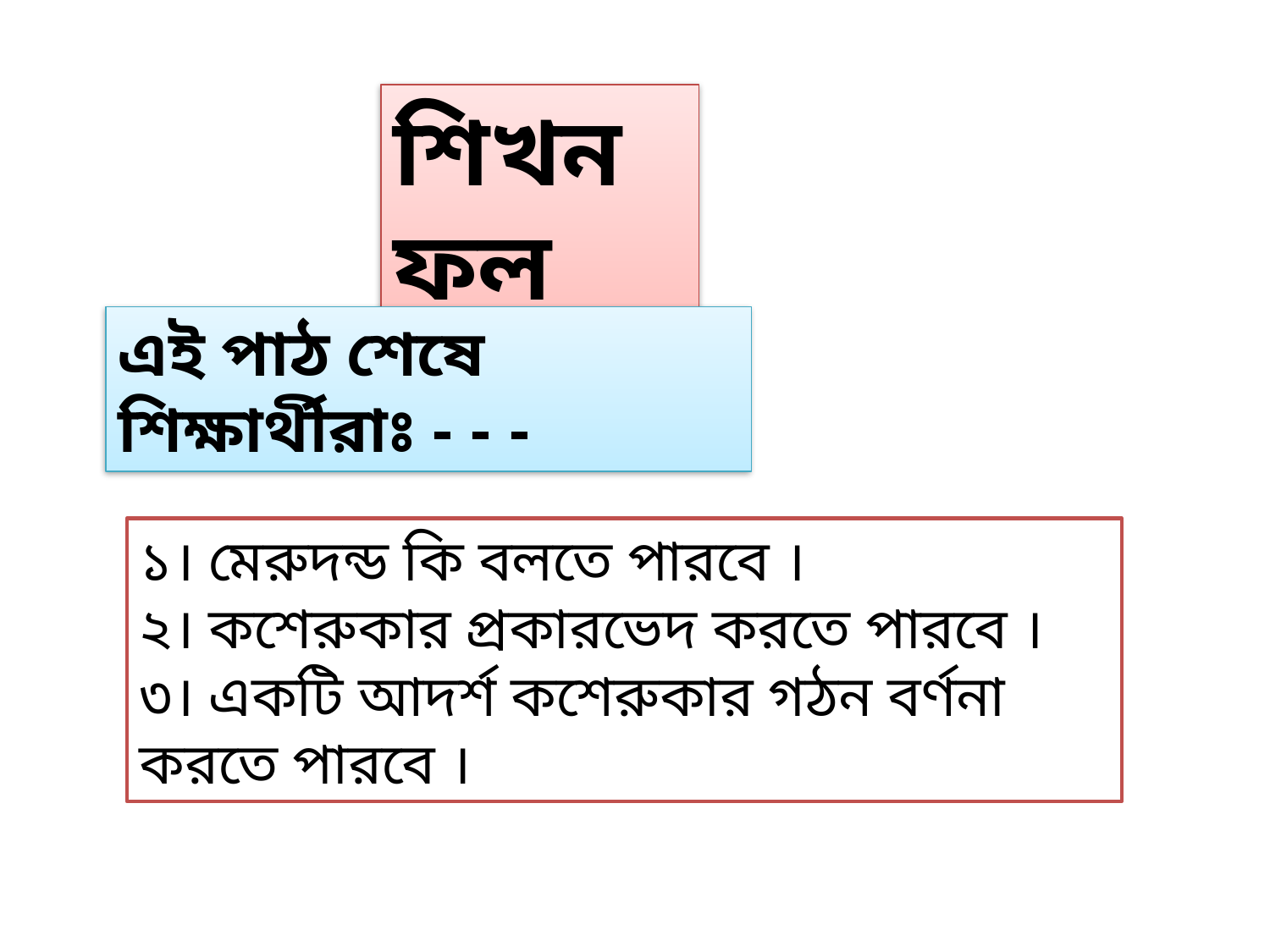

শিখনফল
এই পাঠ শেষে শিক্ষার্থীরাঃ - - -
১। মেরুদন্ড কি বলতে পারবে ।
২। কশেরুকার প্রকারভেদ করতে পারবে ।
৩। একটি আদর্শ কশেরুকার গঠন বর্ণনা করতে পারবে ।